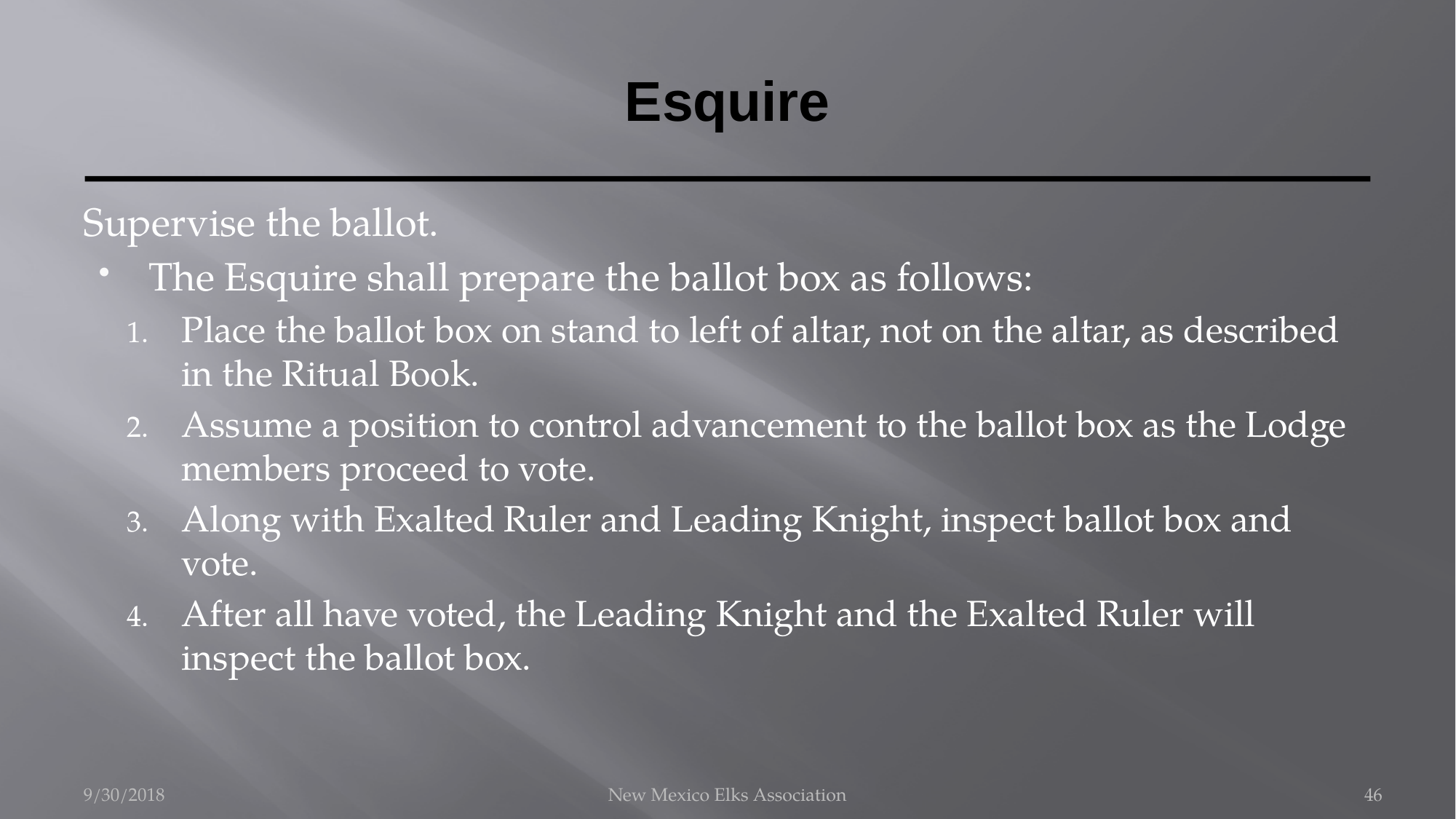

# Esquire
Supervise the ballot.
The Esquire shall prepare the ballot box as follows:
Place the ballot box on stand to left of altar, not on the altar, as described in the Ritual Book.
Assume a position to control advancement to the ballot box as the Lodge members proceed to vote.
Along with Exalted Ruler and Leading Knight, inspect ballot box and vote.
After all have voted, the Leading Knight and the Exalted Ruler will inspect the ballot box.
9/30/2018
New Mexico Elks Association
46